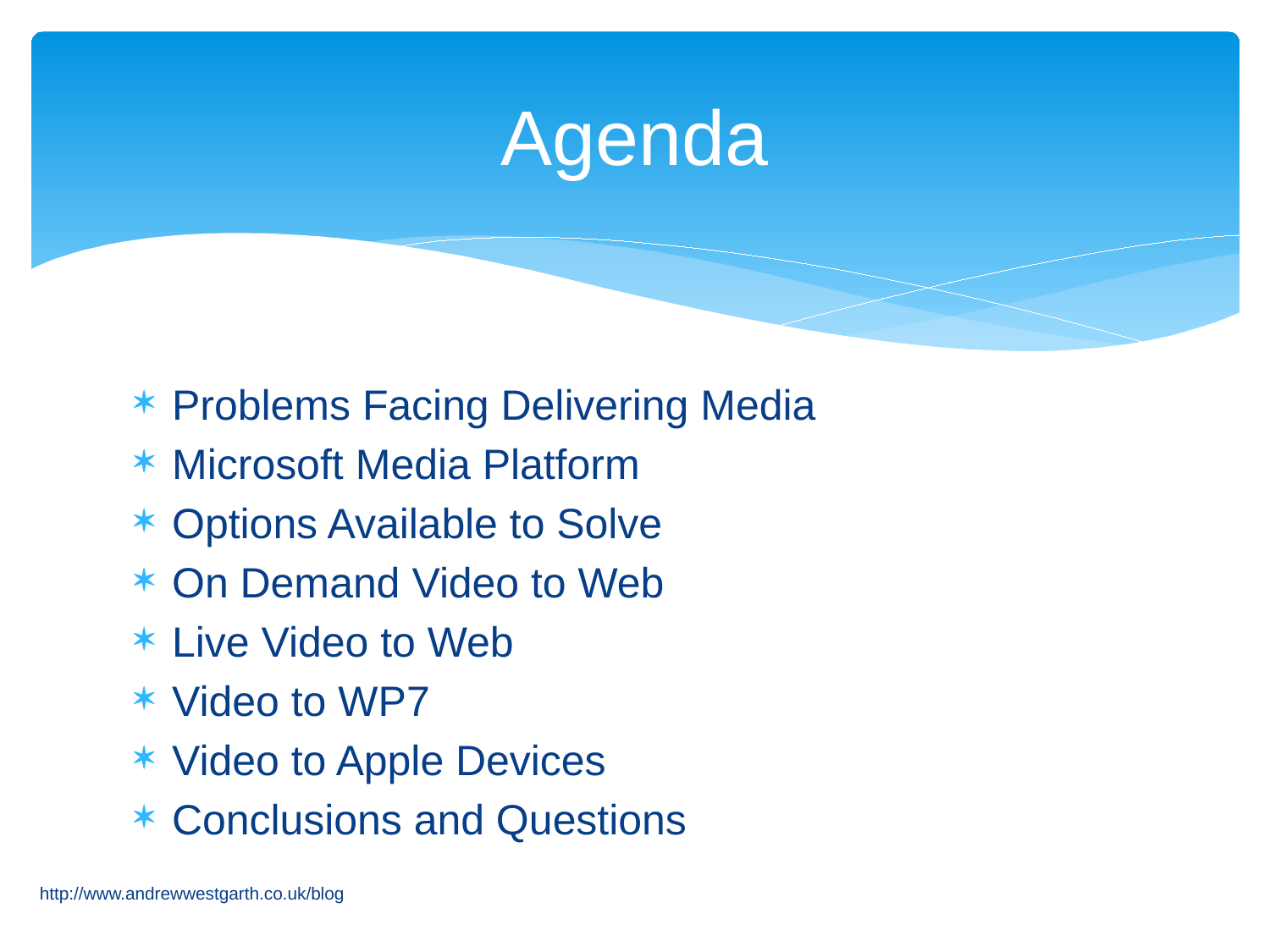

# Agenda
Problems Facing Delivering Media
Microsoft Media Platform
Options Available to Solve
On Demand Video to Web
Live Video to Web
Video to WP7
Video to Apple Devices
Conclusions and Questions

http://www.andrewwestgarth.co.uk/blog